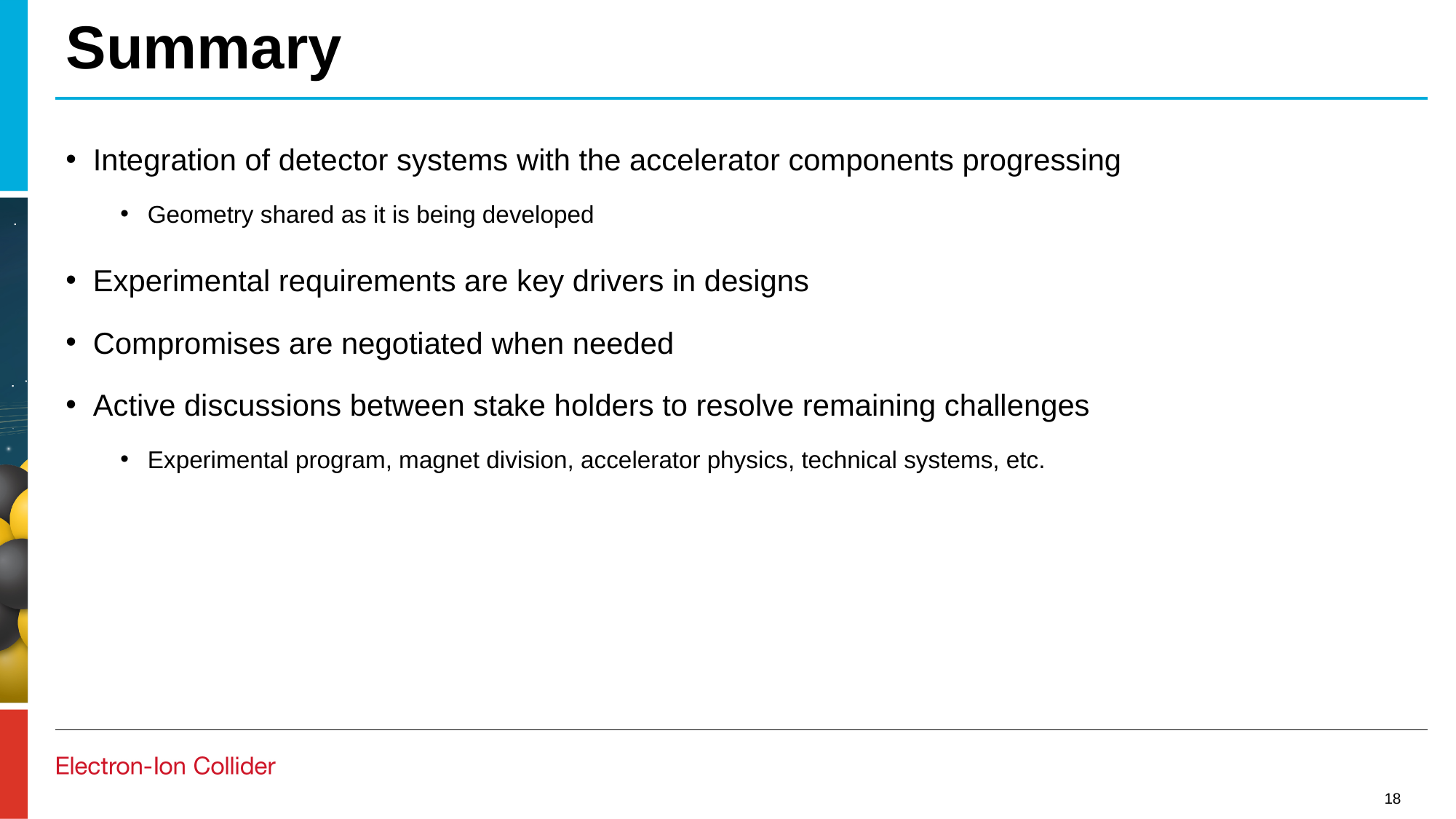

# Summary
Integration of detector systems with the accelerator components progressing
Geometry shared as it is being developed
Experimental requirements are key drivers in designs
Compromises are negotiated when needed
Active discussions between stake holders to resolve remaining challenges
Experimental program, magnet division, accelerator physics, technical systems, etc.
18